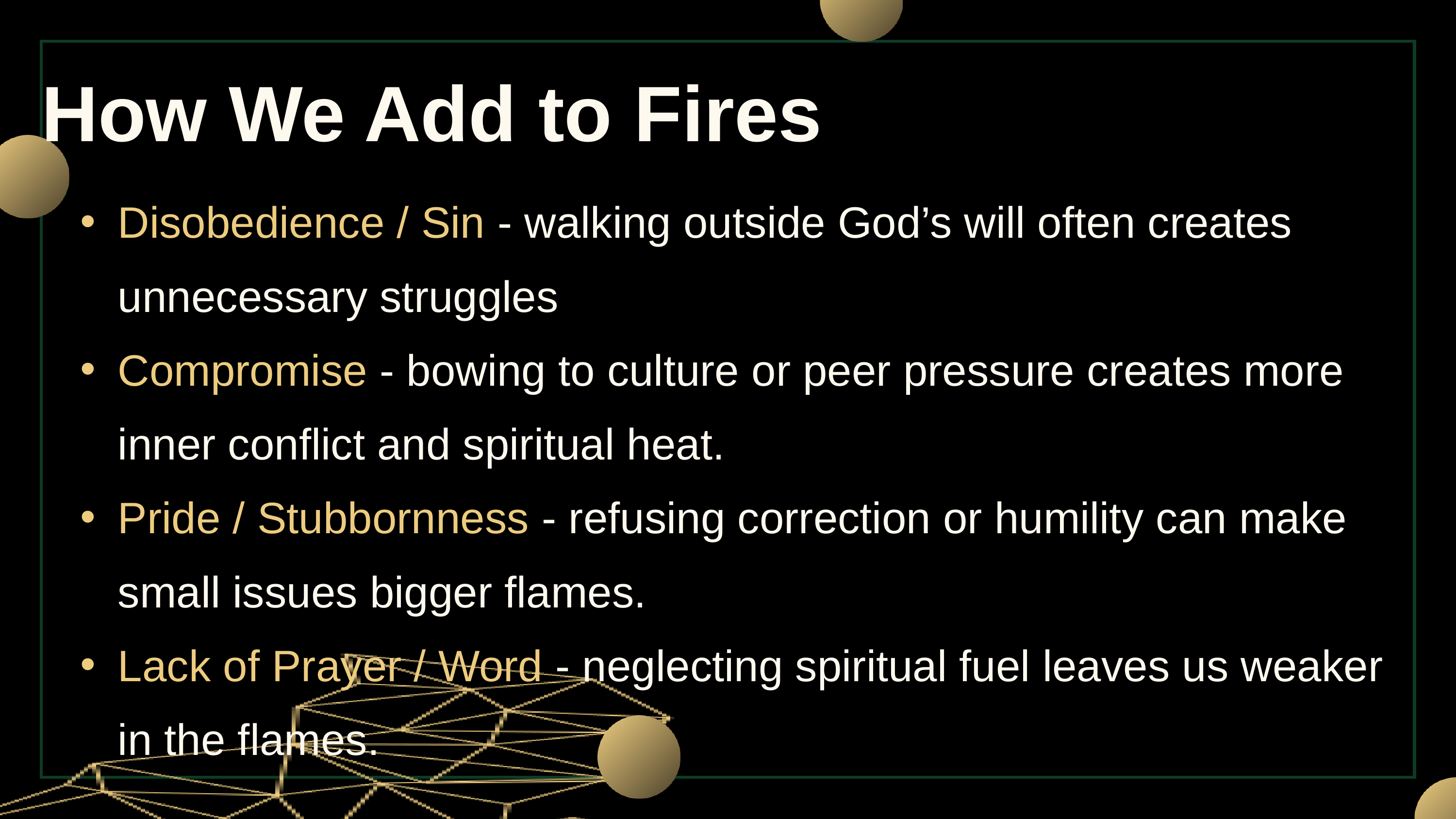

How We Add to Fires

Disobedience / Sin - walking outside God’s will often creates unnecessary struggles
Compromise - bowing to culture or peer pressure creates more inner conflict and spiritual heat.
Pride / Stubbornness - refusing correction or humility can make small issues bigger flames.
Lack of Prayer / Word - neglecting spiritual fuel leaves us weaker in the flames.